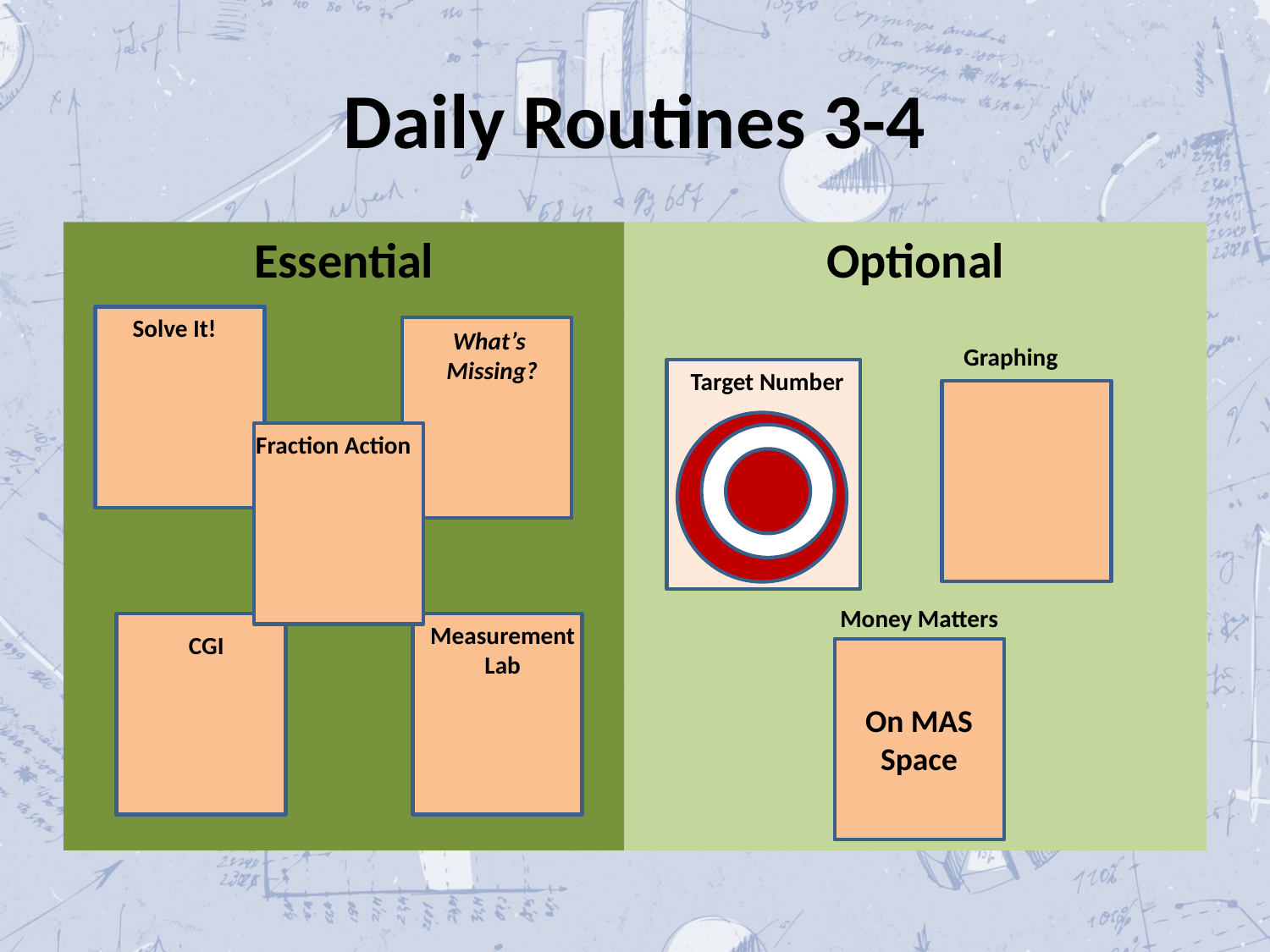

# Daily Routines 3-4
Essential

Optional
Solve It!

What’s
Missing?
Graphing
Target Number

Fraction Action

Money Matters

Measurement Lab
CGI
On MAS Space